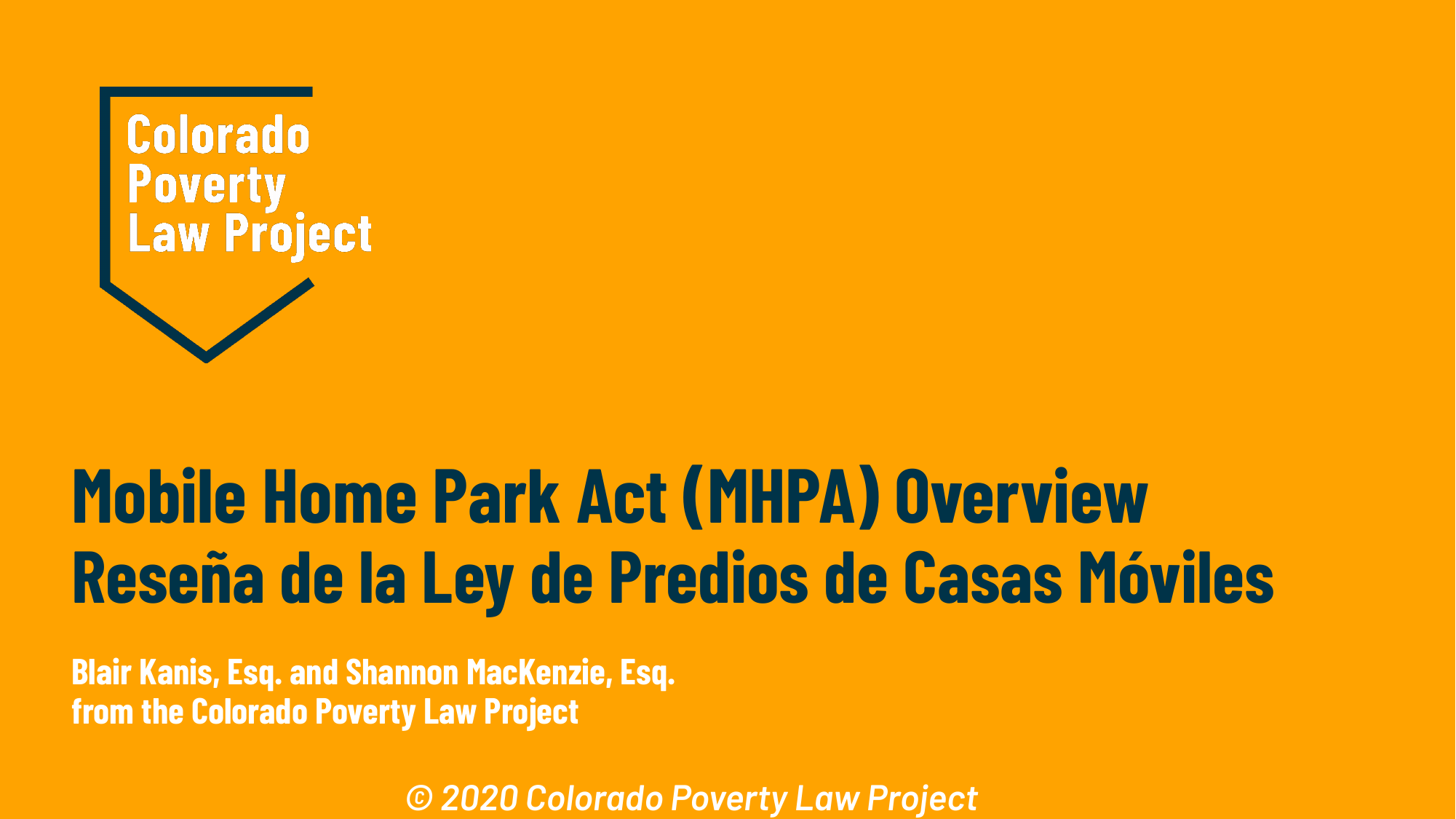

# Mobile Home Park Act (MHPA) Overview Reseña de la Ley de Predios de Casas Móviles
Blair Kanis, Esq. and Shannon MacKenzie, Esq.
from the Colorado Poverty Law Project

© 2020 Colorado Poverty Law Project